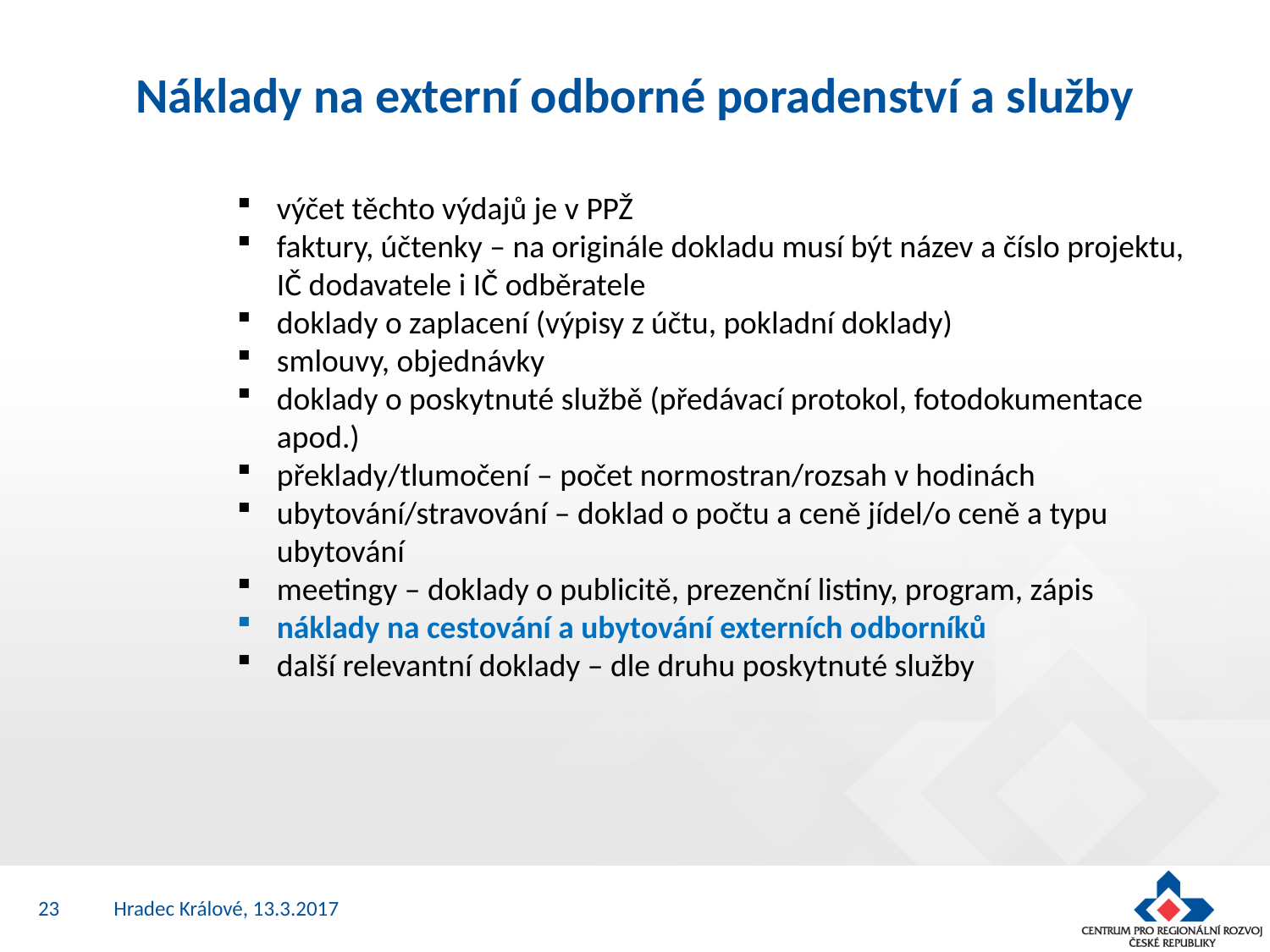

# Náklady na externí odborné poradenství a služby
výčet těchto výdajů je v PPŽ
faktury, účtenky – na originále dokladu musí být název a číslo projektu, IČ dodavatele i IČ odběratele
doklady o zaplacení (výpisy z účtu, pokladní doklady)
smlouvy, objednávky
doklady o poskytnuté službě (předávací protokol, fotodokumentace apod.)
překlady/tlumočení – počet normostran/rozsah v hodinách
ubytování/stravování – doklad o počtu a ceně jídel/o ceně a typu ubytování
meetingy – doklady o publicitě, prezenční listiny, program, zápis
náklady na cestování a ubytování externích odborníků
další relevantní doklady – dle druhu poskytnuté služby

23
Hradec Králové, 13.3.2017